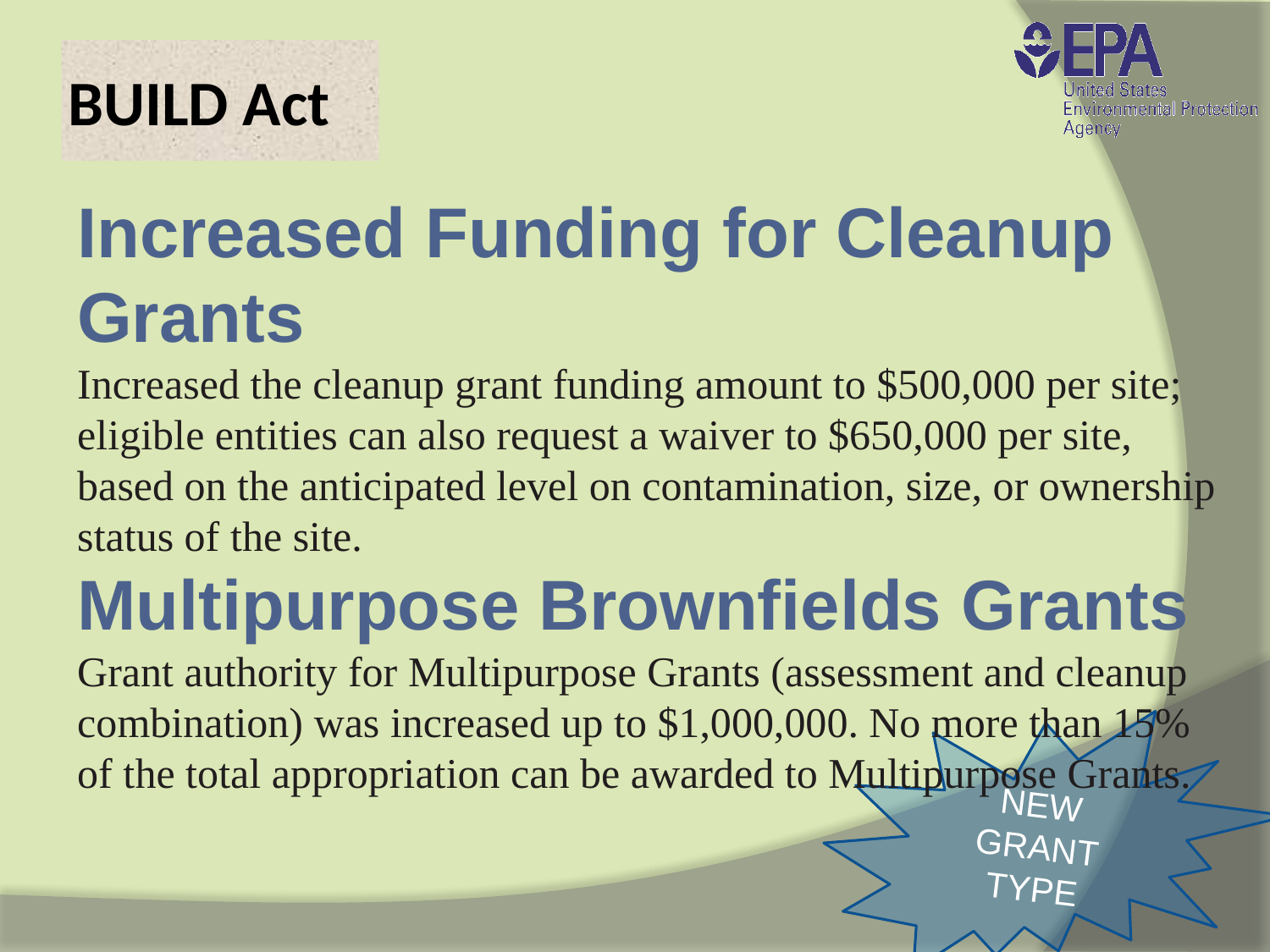

BUILD Act
Increased Funding for Cleanup Grants
Increased the cleanup grant funding amount to $500,000 per site; eligible entities can also request a waiver to $650,000 per site, based on the anticipated level on contamination, size, or ownership status of the site.

Multipurpose Brownfields Grants
Grant authority for Multipurpose Grants (assessment and cleanup combination) was increased up to $1,000,000. No more than 15% of the total appropriation can be awarded to Multipurpose Grants.
NEW GRANT TYPE